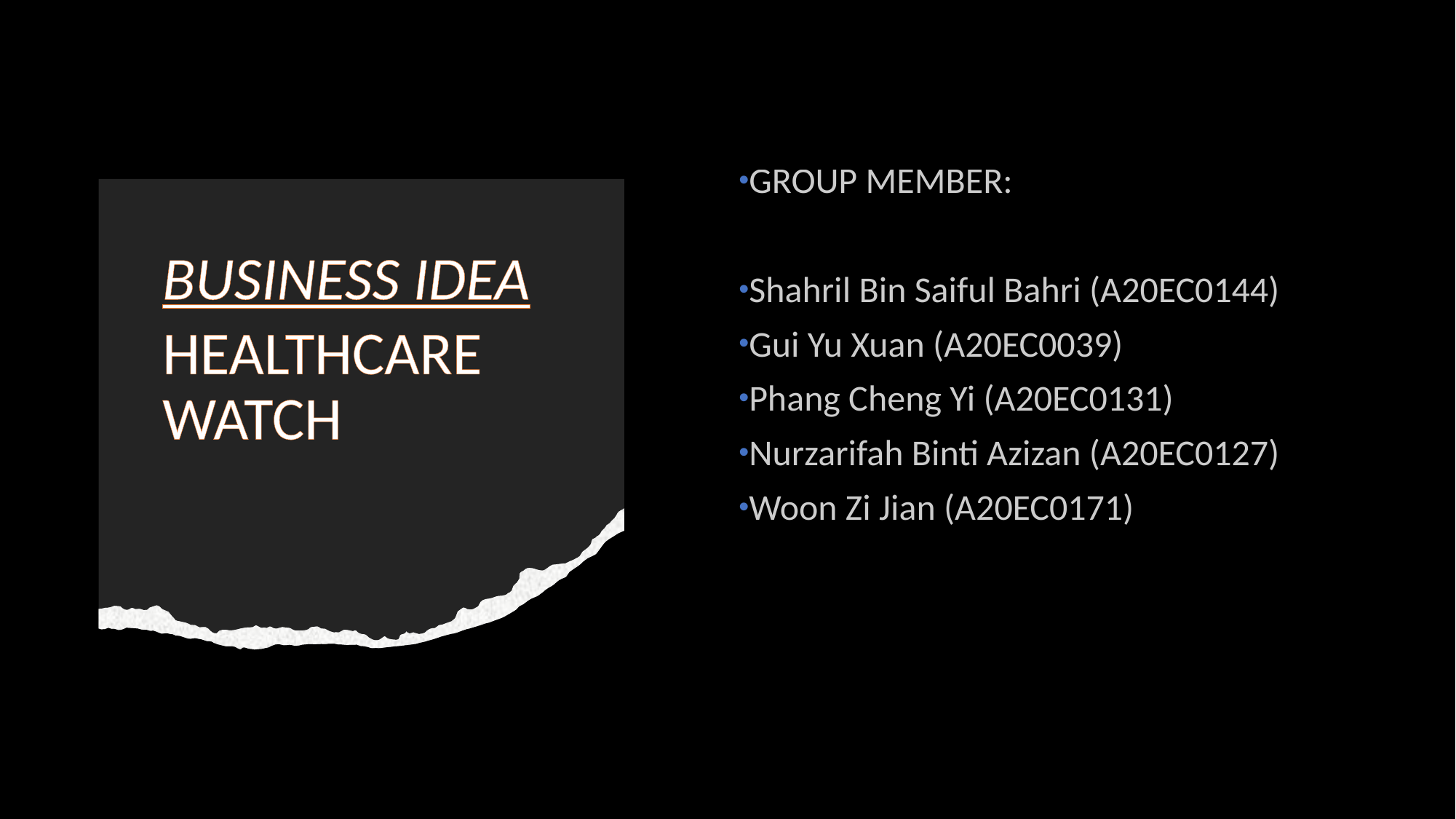

GROUP MEMBER:

Shahril Bin Saiful Bahri (A20EC0144)
Gui Yu Xuan (A20EC0039)
Phang Cheng Yi (A20EC0131)
Nurzarifah Binti Azizan (A20EC0127)
Woon Zi Jian (A20EC0171)

BUSINESS IDEA
HEALTHCARE WATCH